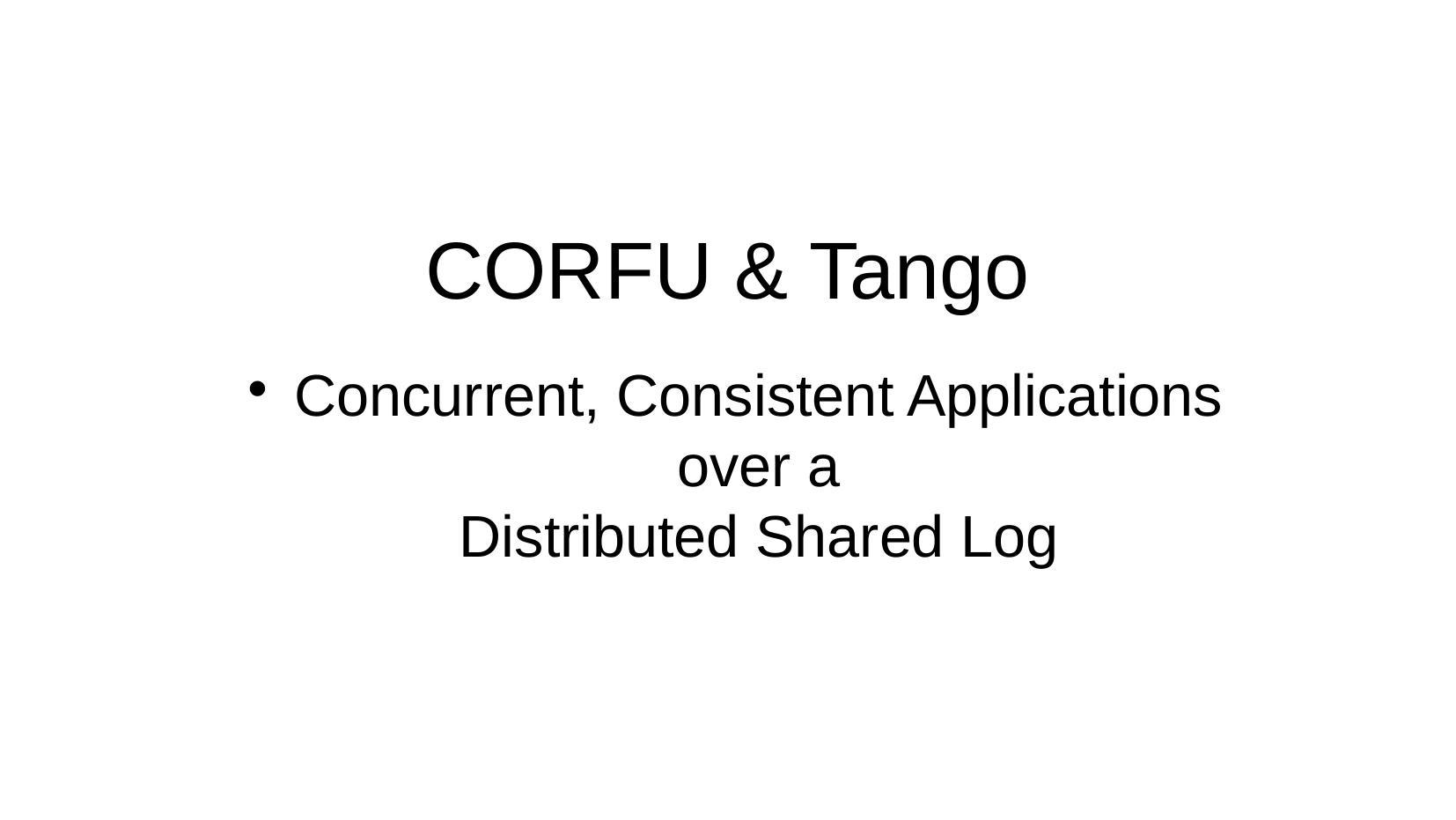

CORFU & Tango
Concurrent, Consistent Applications
over a
Distributed Shared Log